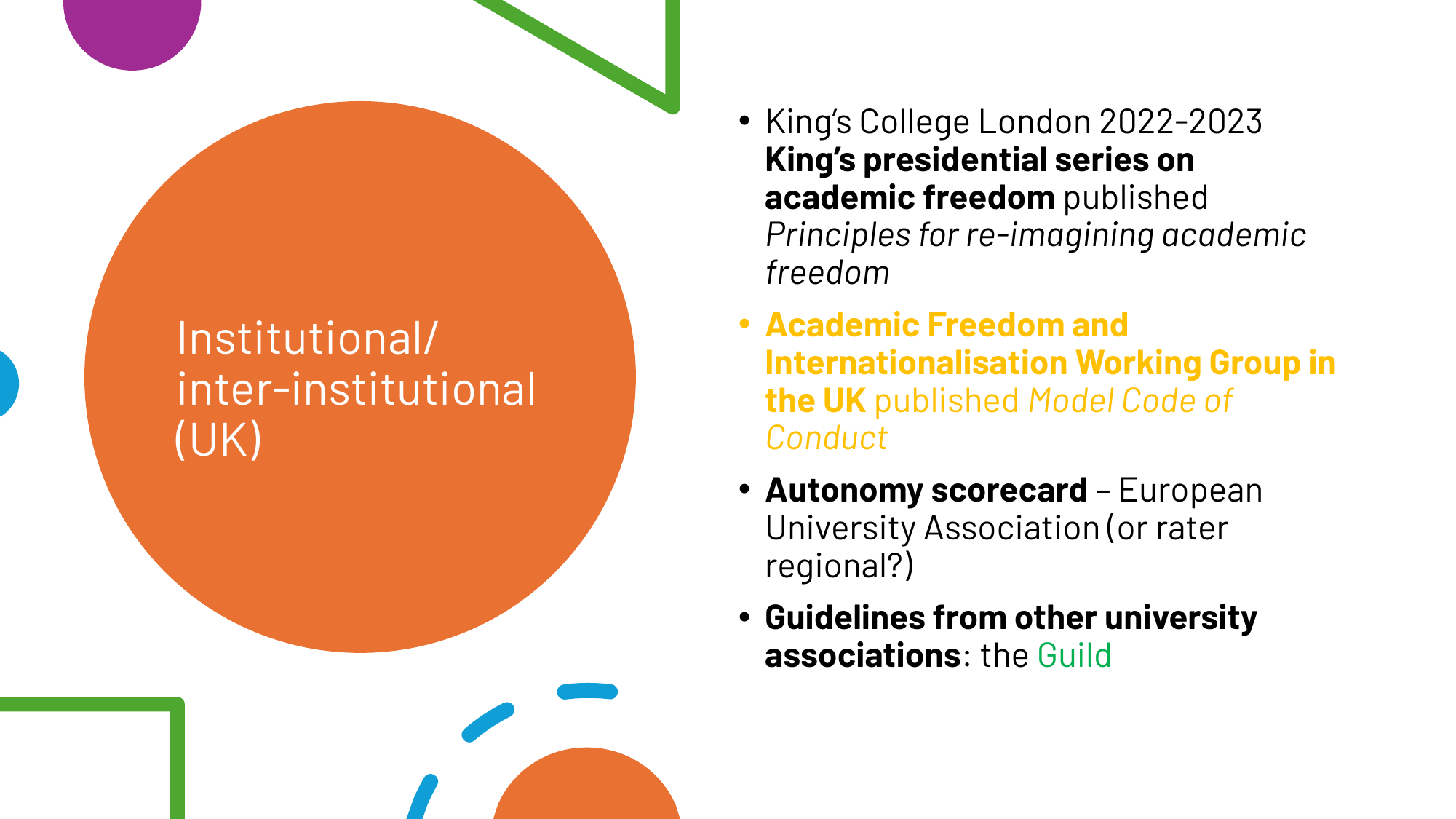

King’s College London 2022-2023 King’s presidential series on academic freedom published Principles for re-imagining academic freedom
Academic Freedom and Internationalisation Working Group in the UK published Model Code of Conduct
Autonomy scorecard – European University Association (or rater regional?)
Guidelines from other university associations: the Guild

# Institutional/inter-institutional (UK)